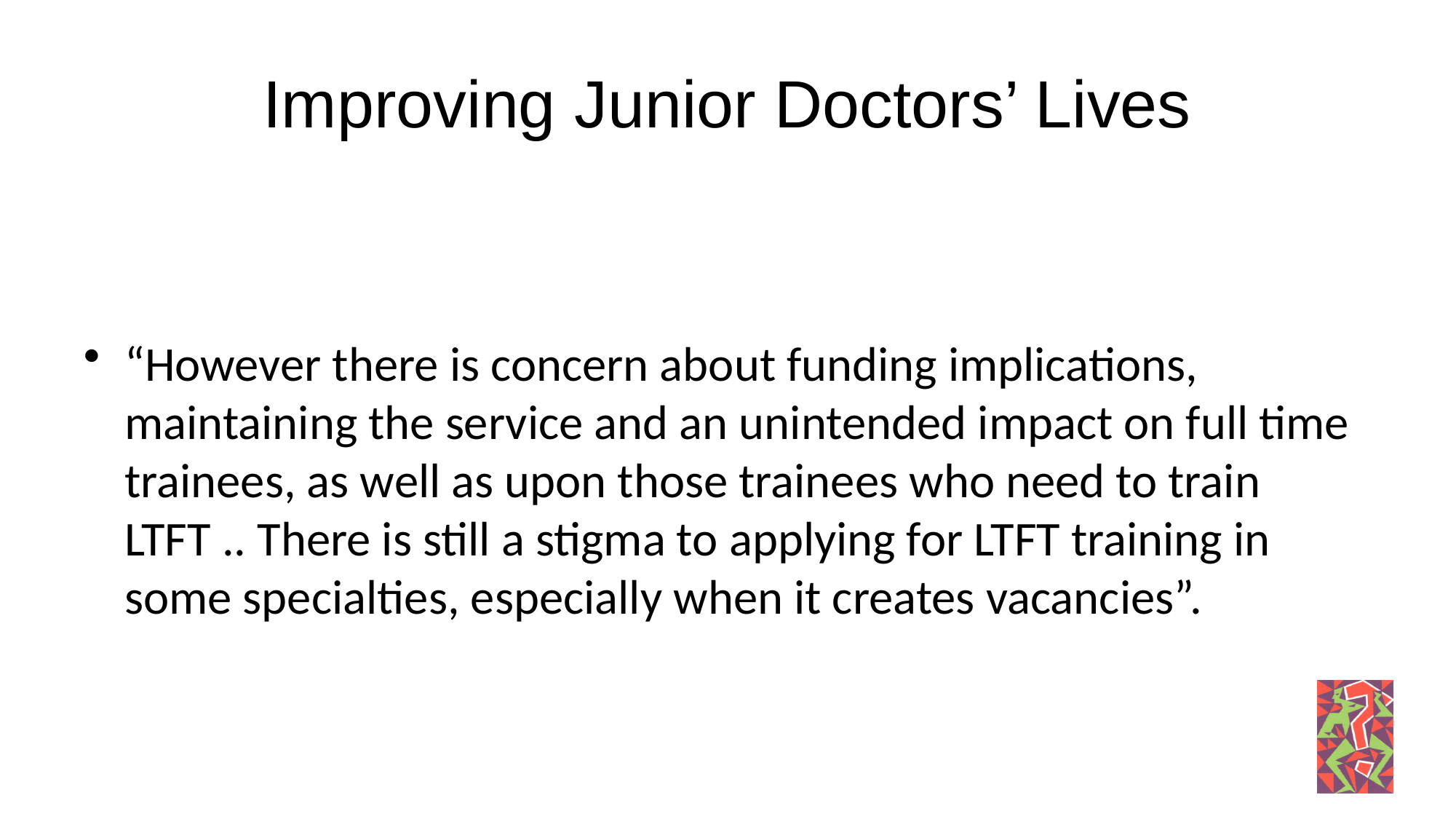

# Improving Junior Doctors’ Lives

“However there is concern about funding implications, maintaining the service and an unintended impact on full time trainees, as well as upon those trainees who need to train LTFT .. There is still a stigma to applying for LTFT training in some specialties, especially when it creates vacancies”.